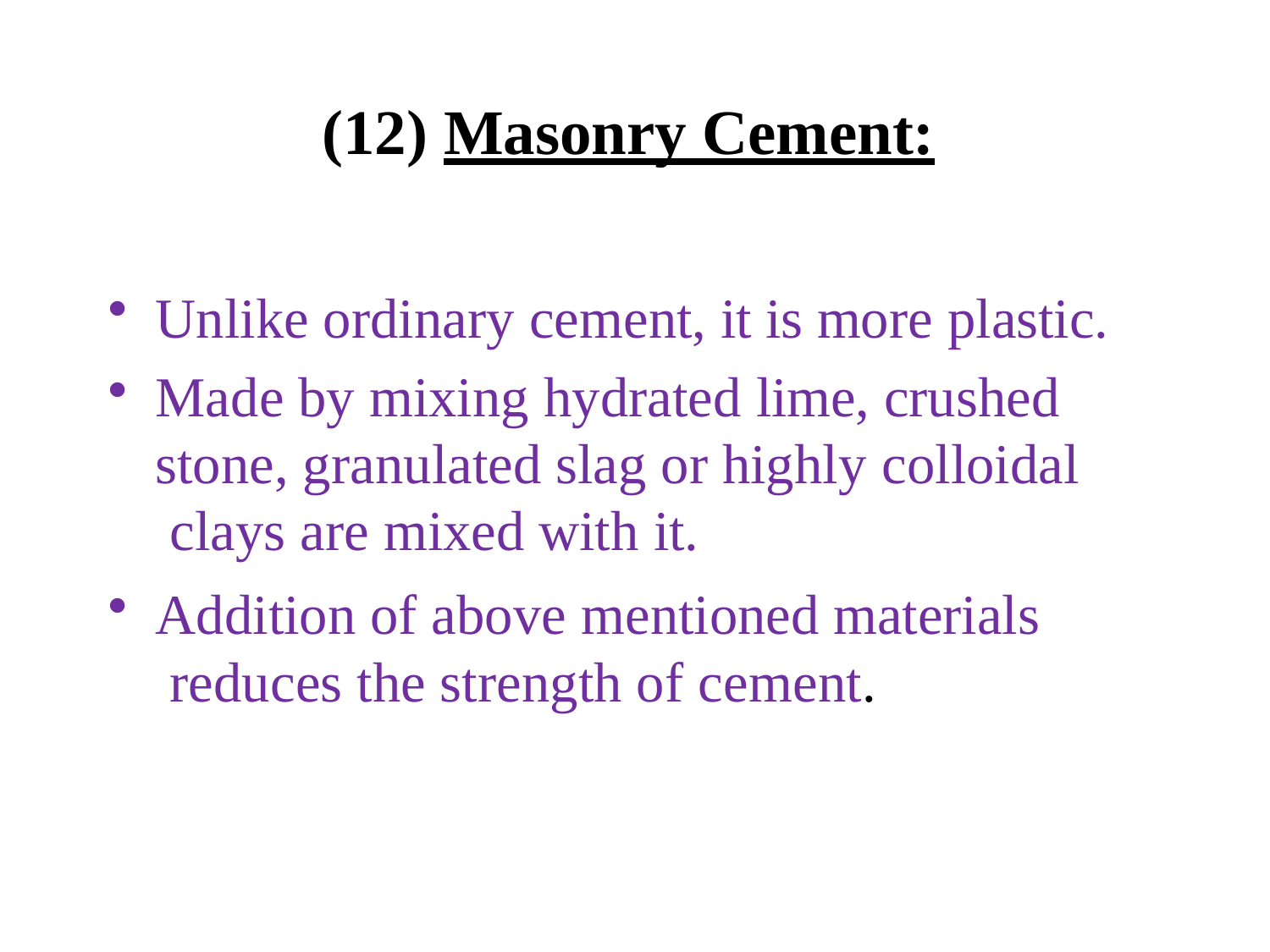

# (12) Masonry Cement:
Unlike ordinary cement, it is more plastic.
Made by mixing hydrated lime, crushed  stone, granulated slag or highly colloidal  clays are mixed with it.
Addition of above mentioned materials  reduces the strength of cement.